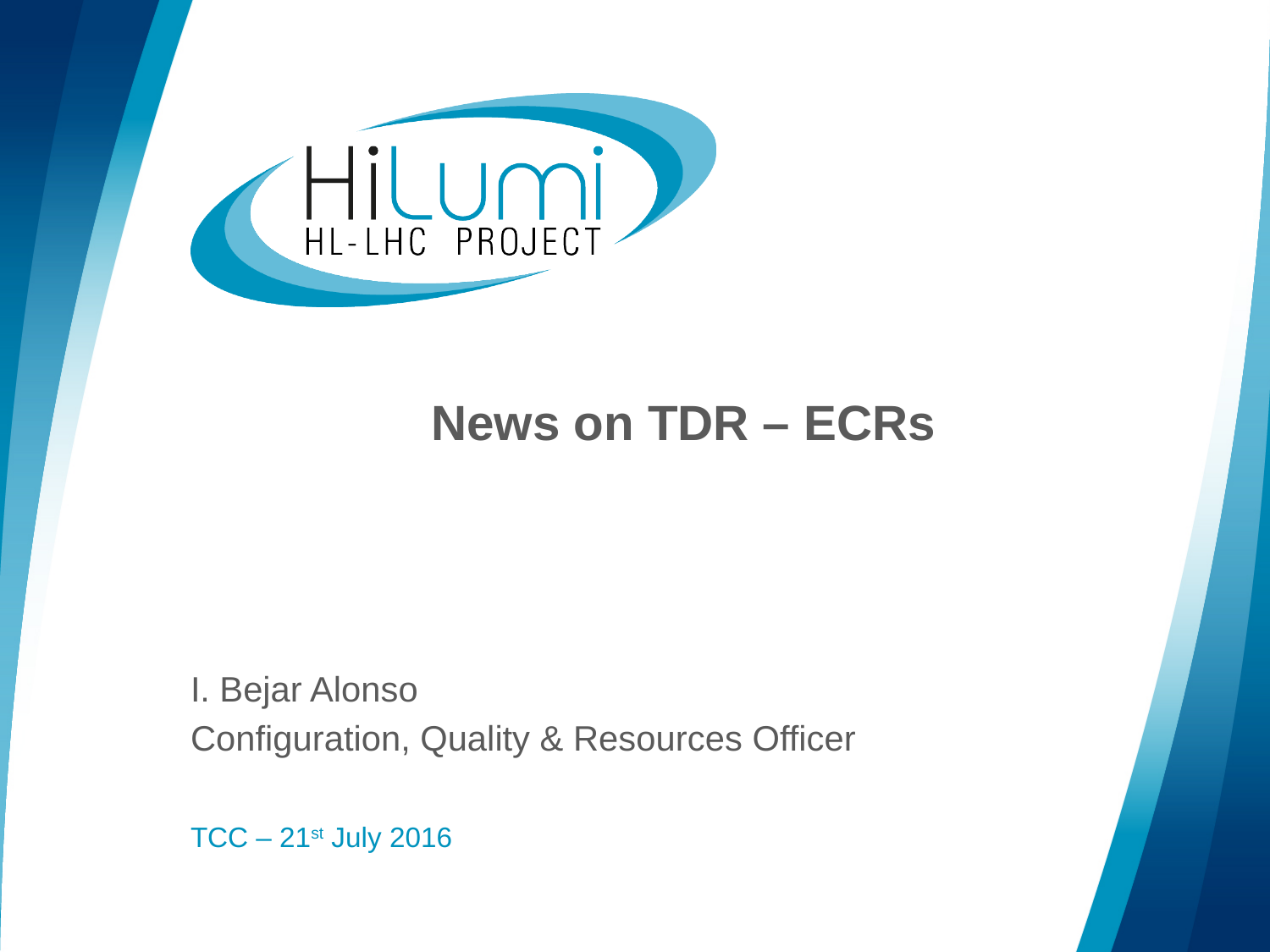

# News on TDR – ECRs
I. Bejar Alonso
Configuration, Quality & Resources Officer
TCC – 21st July 2016